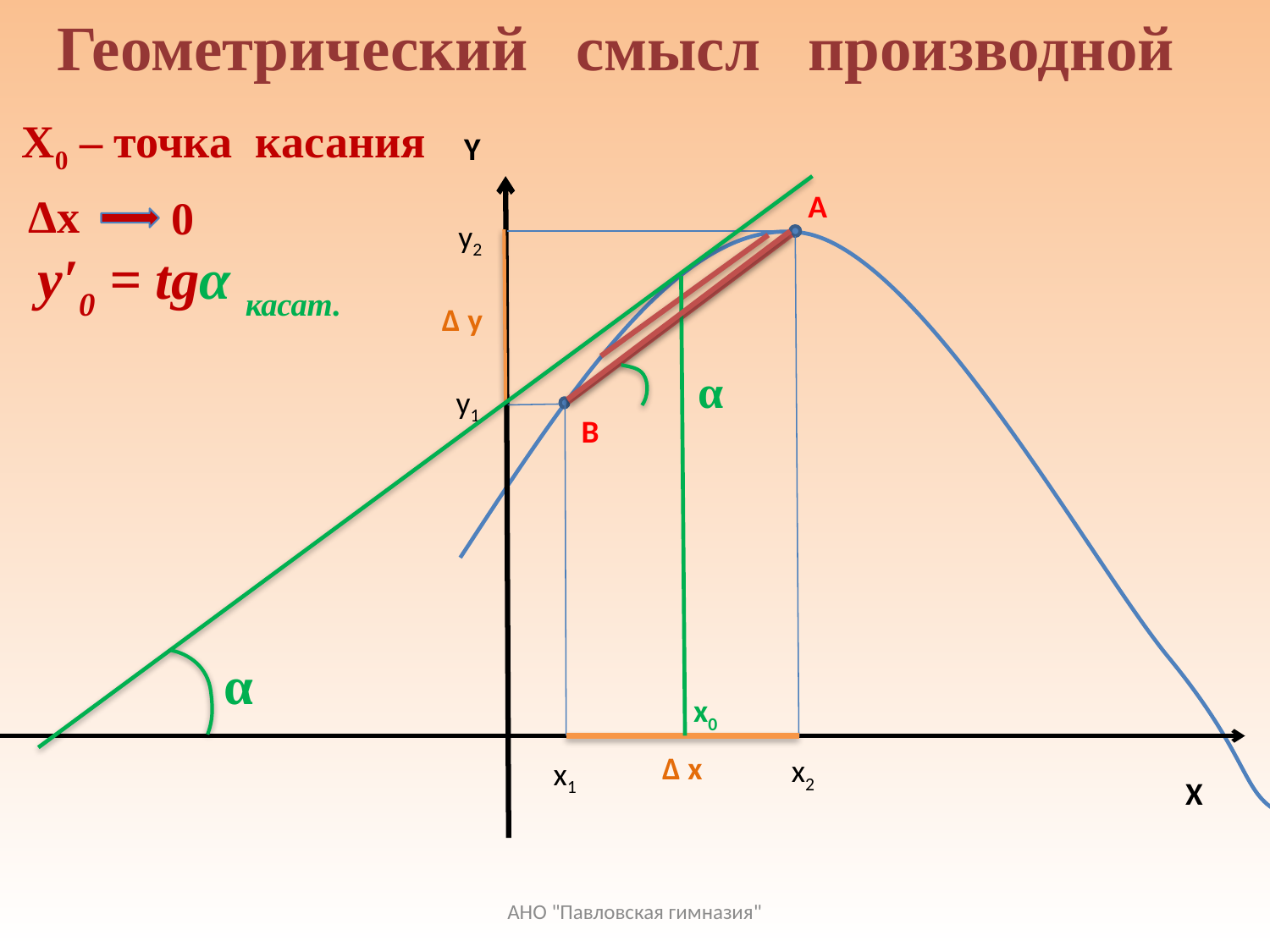

Геометрический   смысл   производной
X0 – точка  касания
Y

X
А
Δх
0

y2
х2

Δ y
y′0 = tgα касат.

х0
α

y1
х1

В
α

Δ x
АНО "Павловская гимназия"